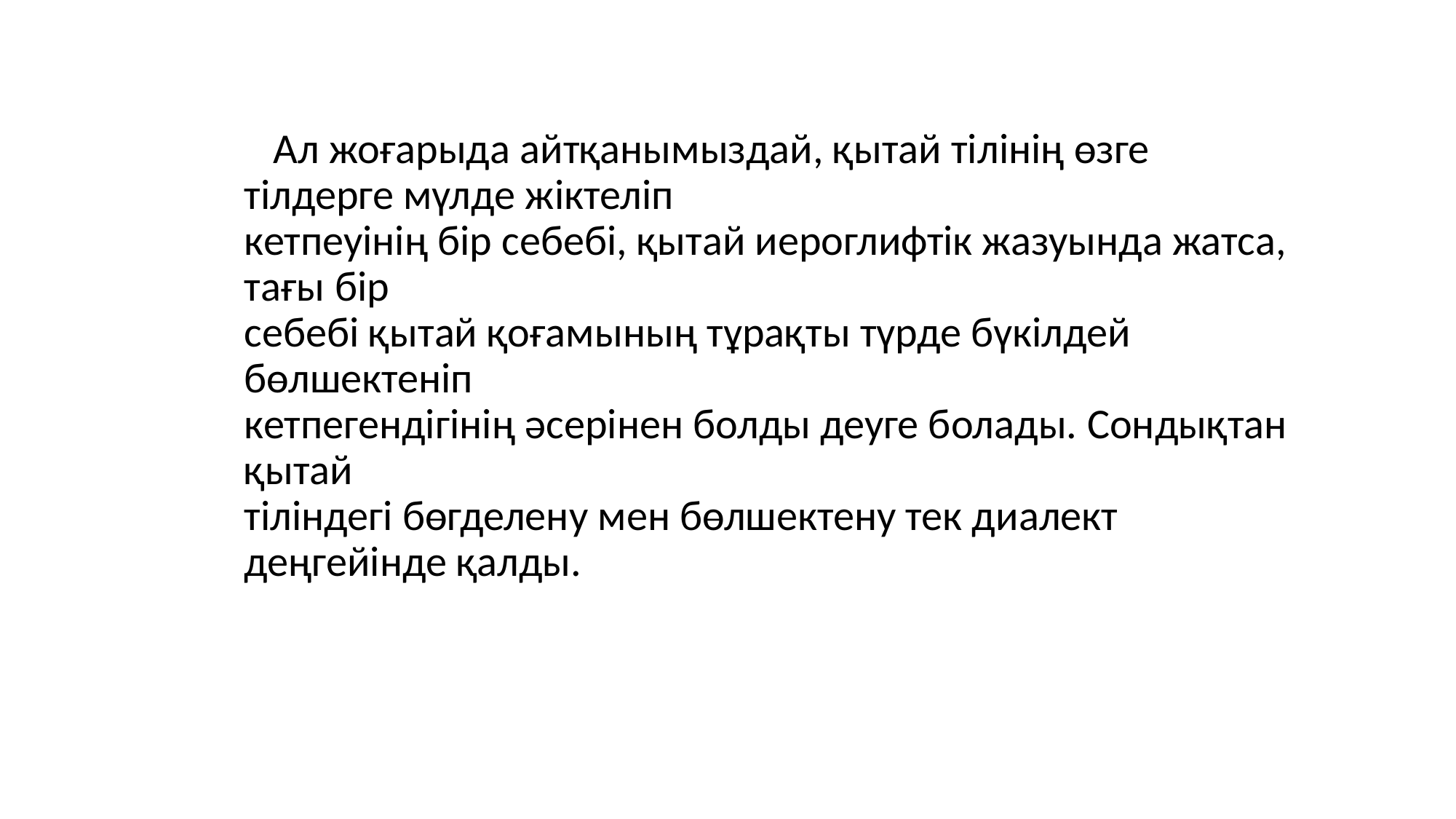

Ал жоғарыда айтқанымыздай, қытай тілінің өзге тілдерге мүлде жіктеліп
кетпеуінің бір себебі, қытай иероглифтік жазуында жатса, тағы бір
себебі қытай қоғамының тұрақты түрде бүкілдей бөлшектеніп
кетпегендігінің әсерінен болды деуге болады. Сондықтан қытай
тіліндегі бөгделену мен бөлшектену тек диалект деңгейінде қалды.